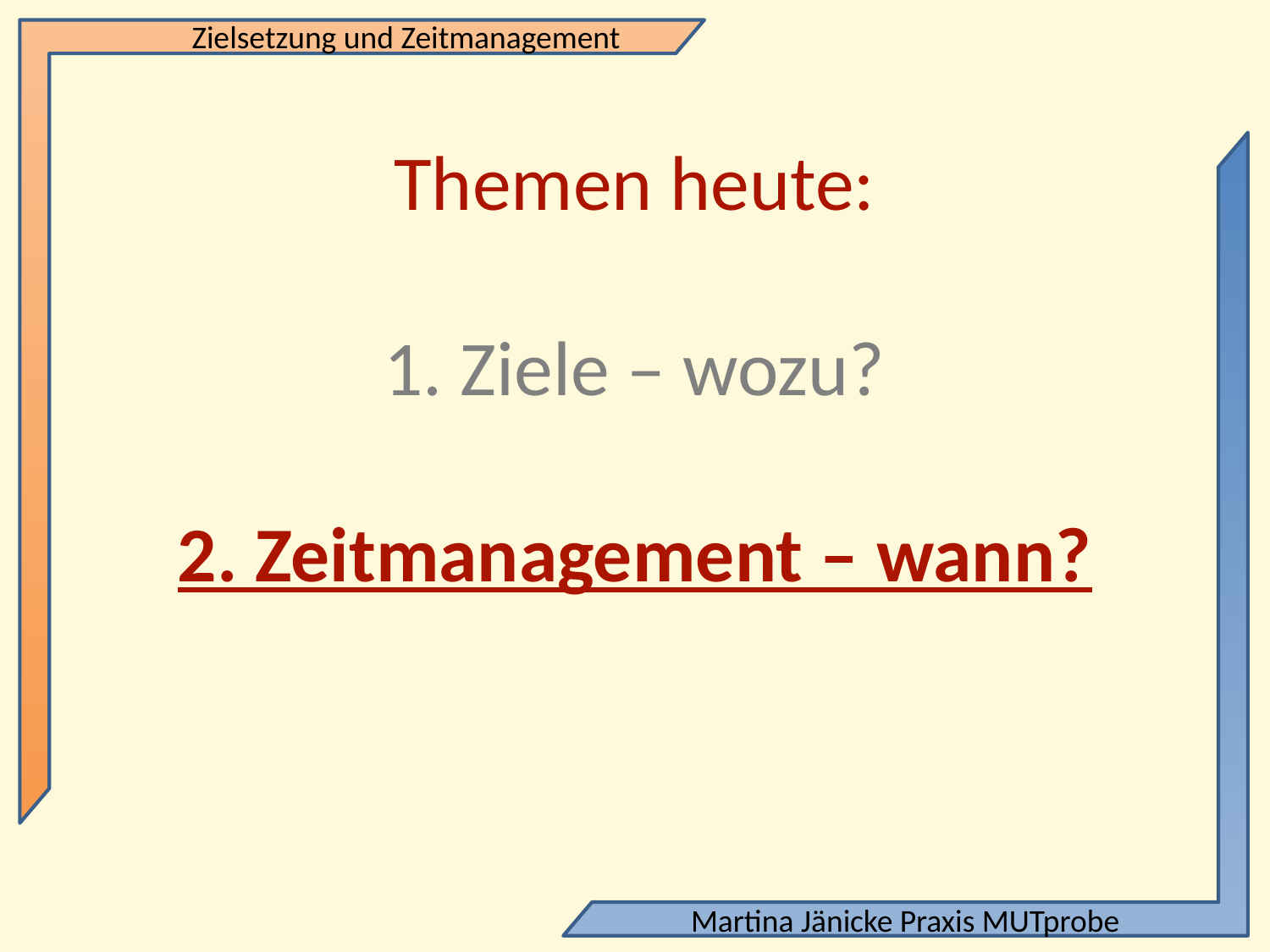

# Themen heute: 1. Ziele – wozu? 2. Zeitmanagement – wann?